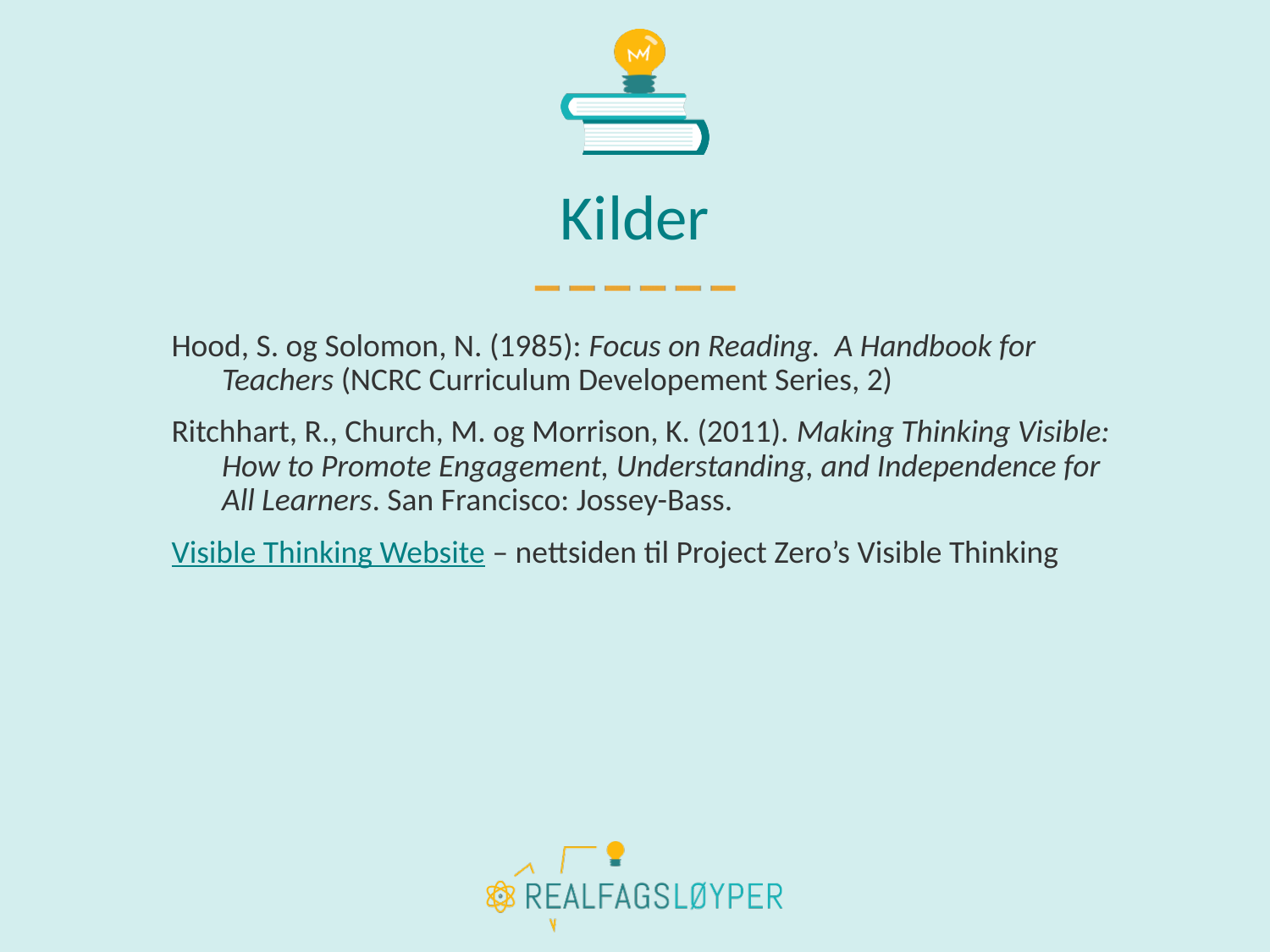

# Kilder
Hood, S. og Solomon, N. (1985): Focus on Reading.  A Handbook for Teachers (NCRC Curriculum Developement Series, 2)
Ritchhart, R., Church, M. og Morrison, K. (2011). Making Thinking Visible: How to Promote Engagement, Understanding, and Independence for All Learners. San Francisco: Jossey-Bass.
Visible Thinking Website – nettsiden til Project Zero’s Visible Thinking